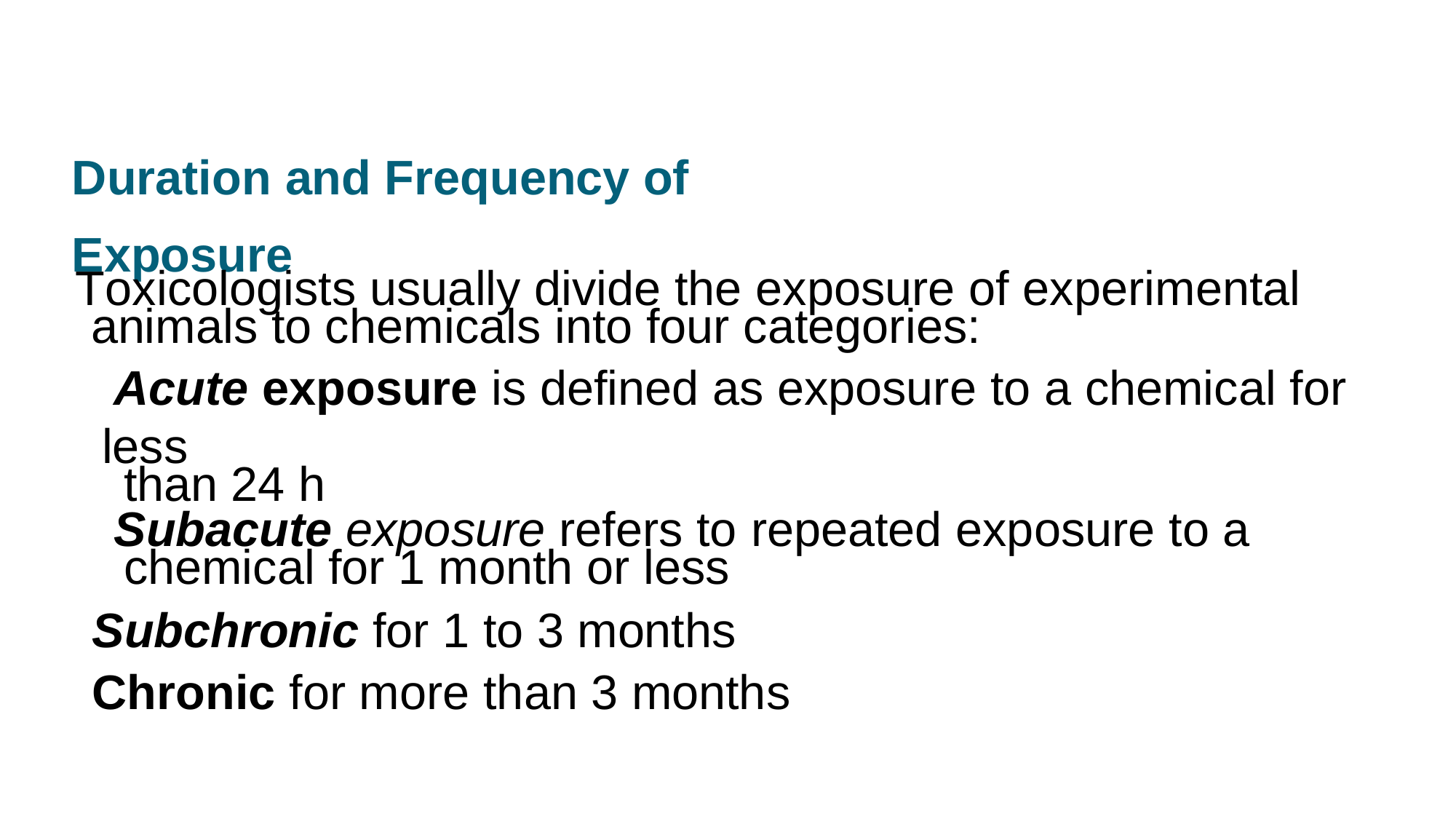

Duration and Frequency of
Exposure
 Toxicologists usually divide the exposure of experimental
animals to chemicals into four categories:
 Acute exposure is defined as exposure to a chemical for less
than 24 h
 Subacute exposure refers to repeated exposure to a chemical for 1 month or less
 Subchronic for 1 to 3 months
 Chronic for more than 3 months